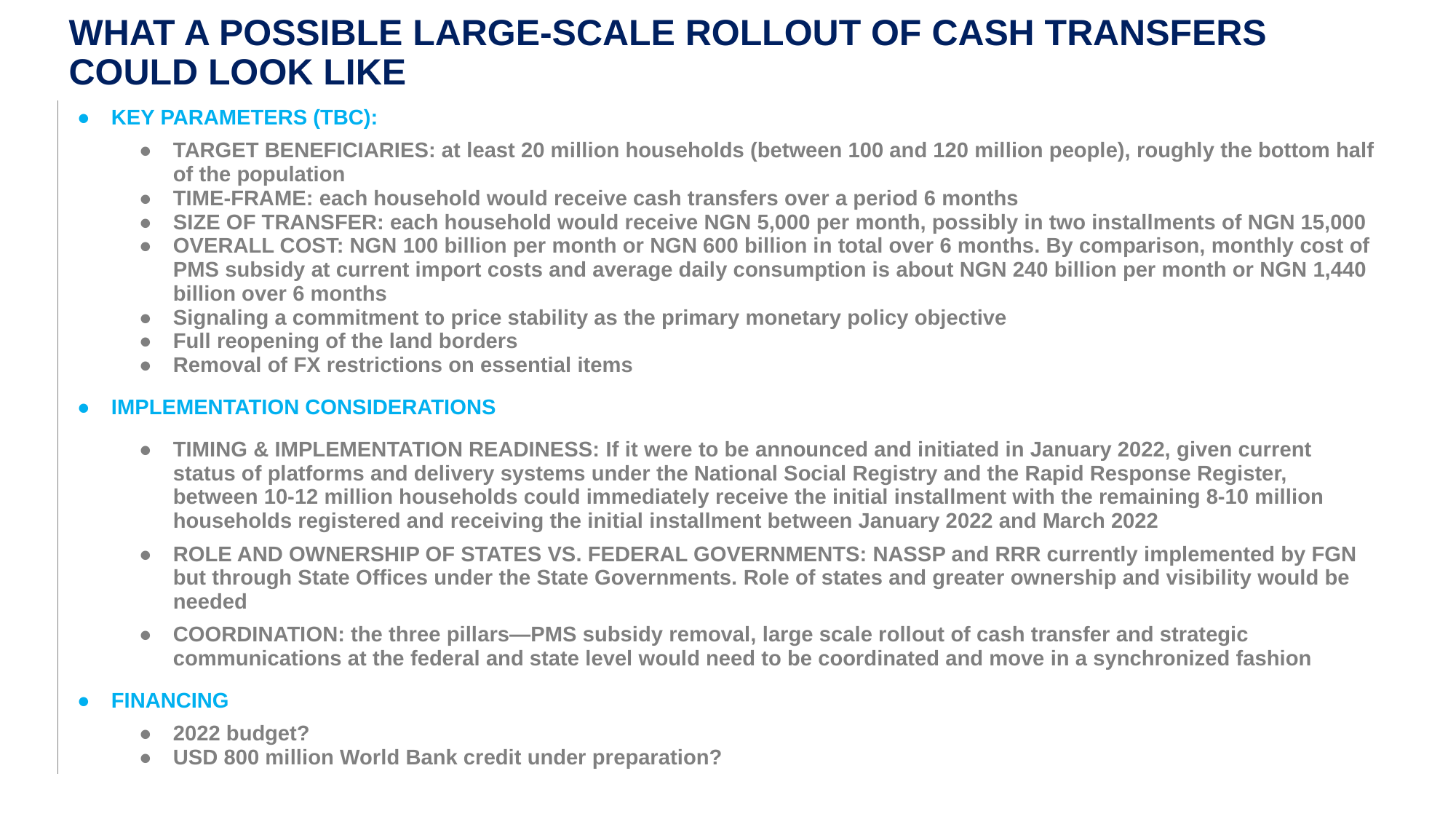

# WHAT A POSSIBLE LARGE-SCALE ROLLOUT OF CASH TRANSFERS COULD LOOK LIKE
| KEY PARAMETERS (TBC): TARGET BENEFICIARIES: at least 20 million households (between 100 and 120 million people), roughly the bottom half of the population TIME-FRAME: each household would receive cash transfers over a period 6 months SIZE OF TRANSFER: each household would receive NGN 5,000 per month, possibly in two installments of NGN 15,000 OVERALL COST: NGN 100 billion per month or NGN 600 billion in total over 6 months. By comparison, monthly cost of PMS subsidy at current import costs and average daily consumption is about NGN 240 billion per month or NGN 1,440 billion over 6 months Signaling a commitment to price stability as the primary monetary policy objective Full reopening of the land borders Removal of FX restrictions on essential items IMPLEMENTATION CONSIDERATIONS TIMING & IMPLEMENTATION READINESS: If it were to be announced and initiated in January 2022, given current status of platforms and delivery systems under the National Social Registry and the Rapid Response Register, between 10-12 million households could immediately receive the initial installment with the remaining 8-10 million households registered and receiving the initial installment between January 2022 and March 2022 ROLE AND OWNERSHIP OF STATES VS. FEDERAL GOVERNMENTS: NASSP and RRR currently implemented by FGN but through State Offices under the State Governments. Role of states and greater ownership and visibility would be needed COORDINATION: the three pillars—PMS subsidy removal, large scale rollout of cash transfer and strategic communications at the federal and state level would need to be coordinated and move in a synchronized fashion FINANCING 2022 budget? USD 800 million World Bank credit under preparation? |
| --- |